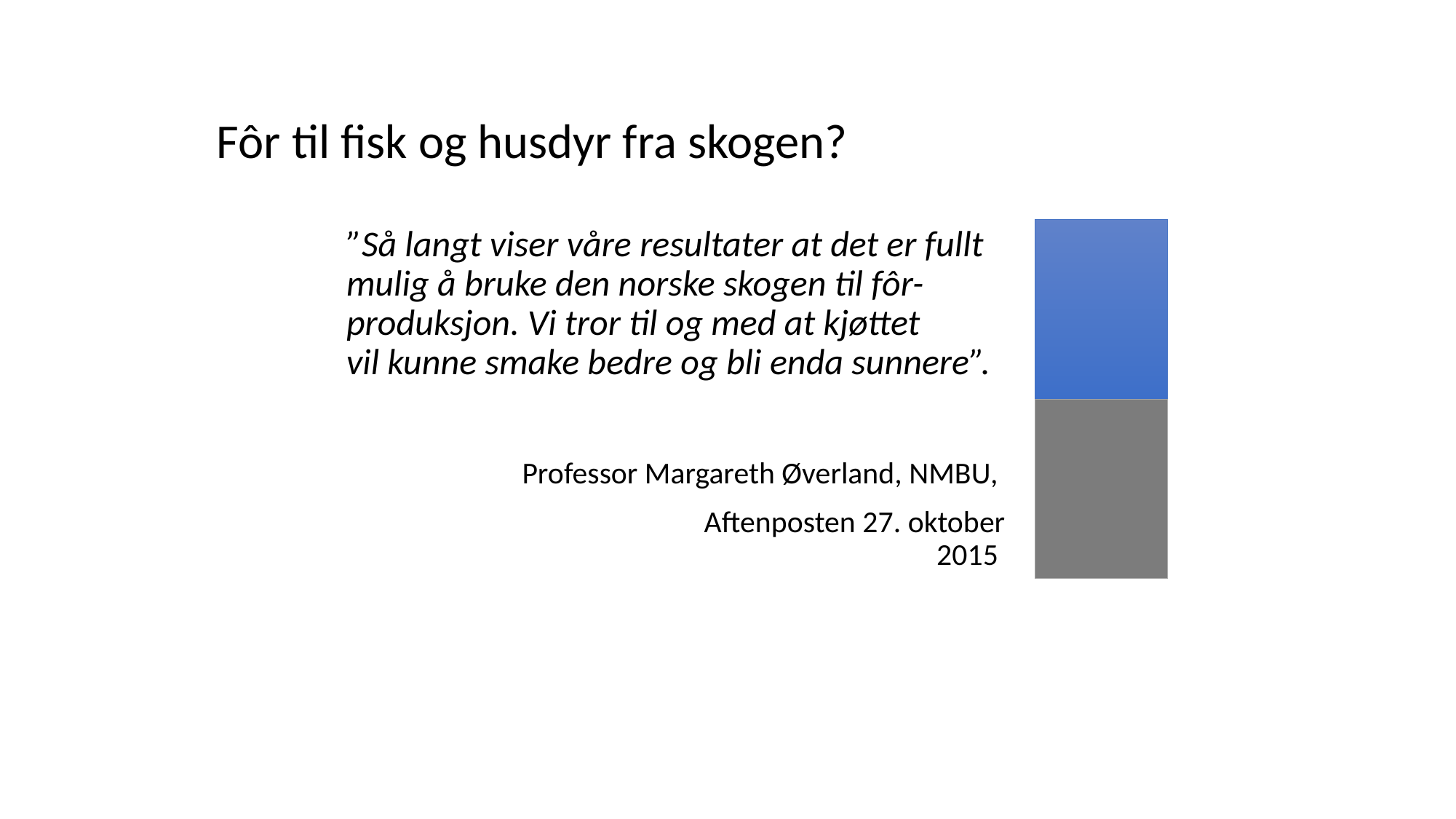

# Fôr til fisk og husdyr fra skogen?
”Så langt viser våre resultater at det er fullt mulig å bruke den norske skogen til fôr-produksjon. Vi tror til og med at kjøttet         vil kunne smake bedre og bli enda sunnere”.

	Professor Margareth Øverland, NMBU,
			  Aftenposten 27. oktober 2015